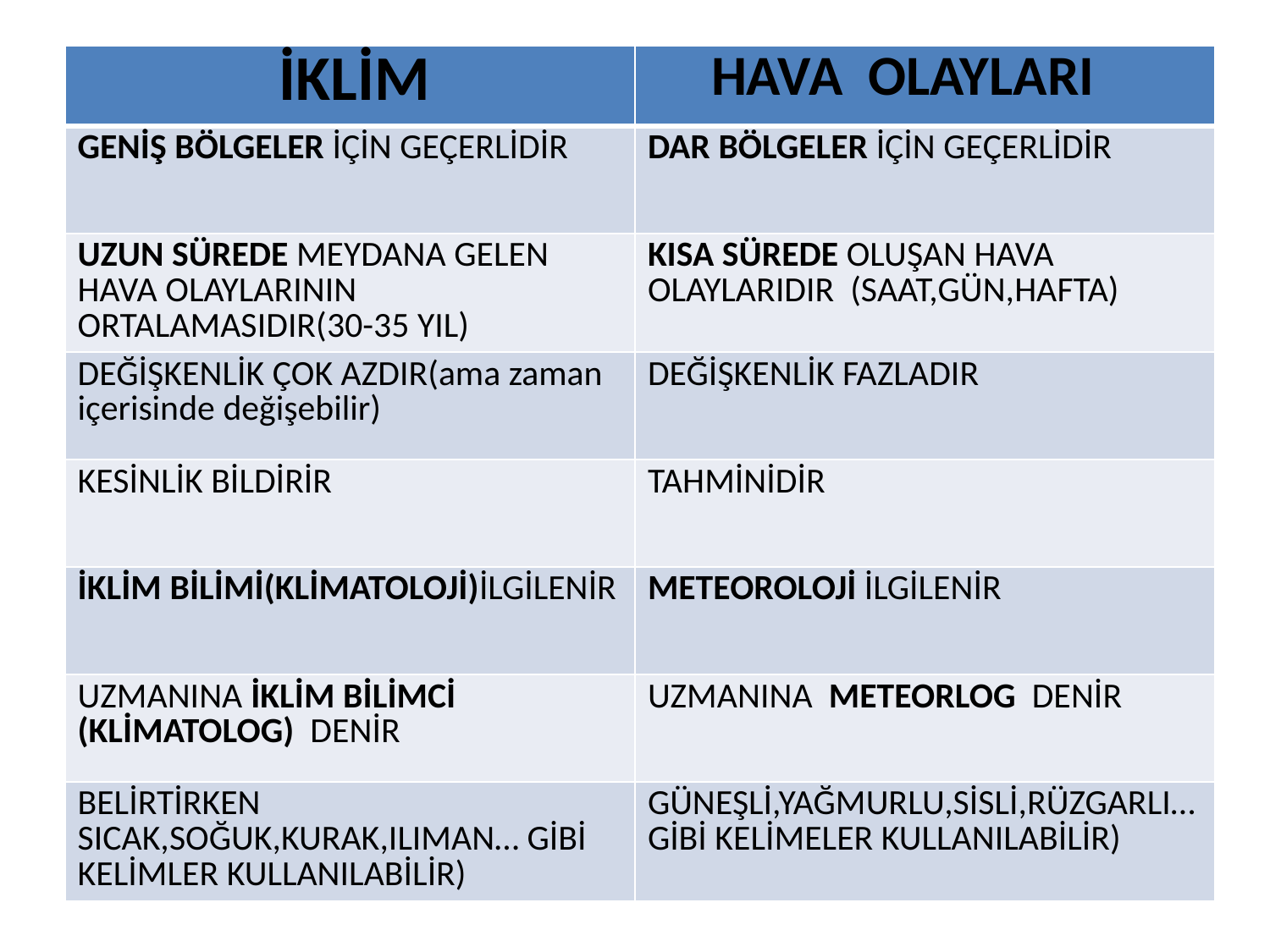

| İKLİM | HAVA OLAYLARI |
| --- | --- |
| GENİŞ BÖLGELER İÇİN GEÇERLİDİR | DAR BÖLGELER İÇİN GEÇERLİDİR |
| UZUN SÜREDE MEYDANA GELEN HAVA OLAYLARININ ORTALAMASIDIR(30-35 YIL) | KISA SÜREDE OLUŞAN HAVA OLAYLARIDIR (SAAT,GÜN,HAFTA) |
| DEĞİŞKENLİK ÇOK AZDIR(ama zaman içerisinde değişebilir) | DEĞİŞKENLİK FAZLADIR |
| KESİNLİK BİLDİRİR | TAHMİNİDİR |
| İKLİM BİLİMİ(KLİMATOLOJİ)İLGİLENİR | METEOROLOJİ İLGİLENİR |
| UZMANINA İKLİM BİLİMCİ (KLİMATOLOG) DENİR | UZMANINA METEORLOG DENİR |
| BELİRTİRKEN SICAK,SOĞUK,KURAK,ILIMAN… GİBİ KELİMLER KULLANILABİLİR) | GÜNEŞLİ,YAĞMURLU,SİSLİ,RÜZGARLI… GİBİ KELİMELER KULLANILABİLİR) |